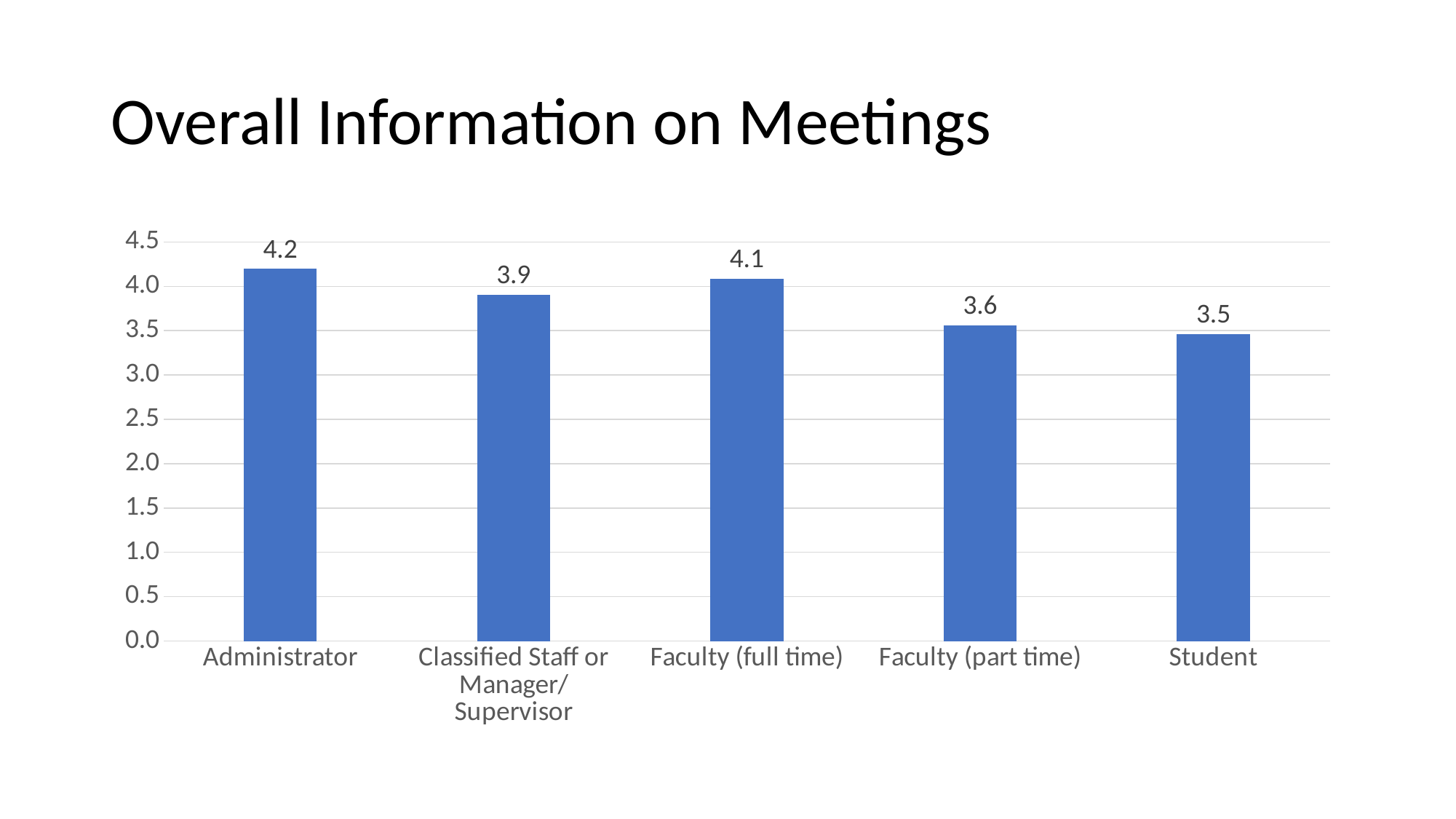

# Overall Information on Meetings

### Chart

| Category | Average of Average Info |
|---|---|
| Administrator | 4.196428571428572 |
| Classified Staff or Manager/Supervisor | 3.9033613445378155 |
| Faculty (full time) | 4.087414965986394 |
| Faculty (part time) | 3.562169312169312 |
| Student | 3.463128306878307 |